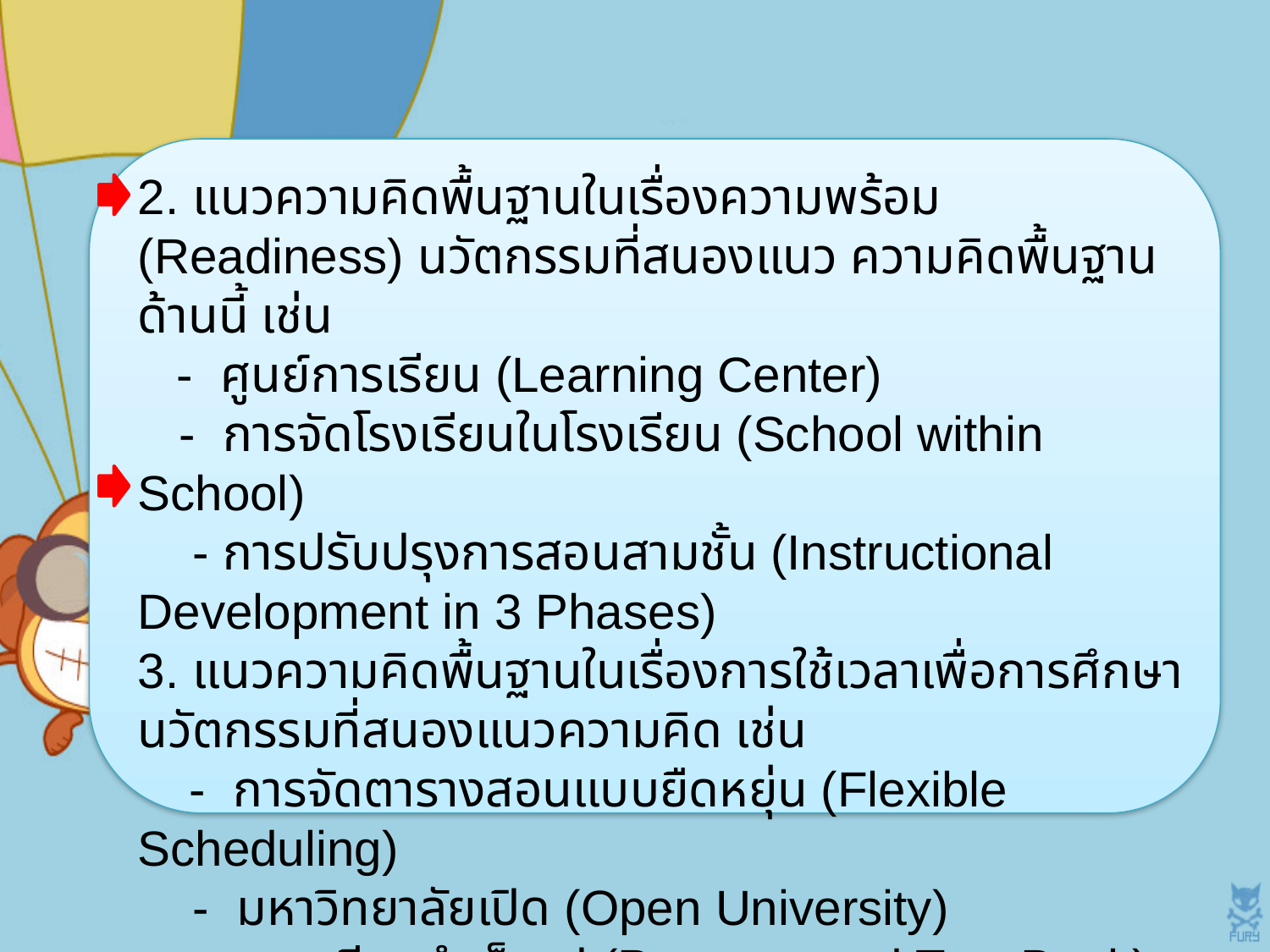

2. แนวความคิดพื้นฐานในเรื่องความพร้อม (Readiness) นวัตกรรมที่สนองแนว ความคิดพื้นฐานด้านนี้ เช่น
   -  ศูนย์การเรียน (Learning Center)
   -  การจัดโรงเรียนในโรงเรียน (School within School)
    - การปรับปรุงการสอนสามชั้น (Instructional Development in 3 Phases)
3. แนวความคิดพื้นฐานในเรื่องการใช้เวลาเพื่อการศึกษา นวัตกรรมที่สนองแนวความคิด เช่น
    -  การจัดตารางสอนแบบยืดหยุ่น (Flexible Scheduling)
    -  มหาวิทยาลัยเปิด (Open University)
    -  แบบเรียนสำเร็จรูป (Programmed Text Book)
    -  การเรียนทางไปรษณีย์